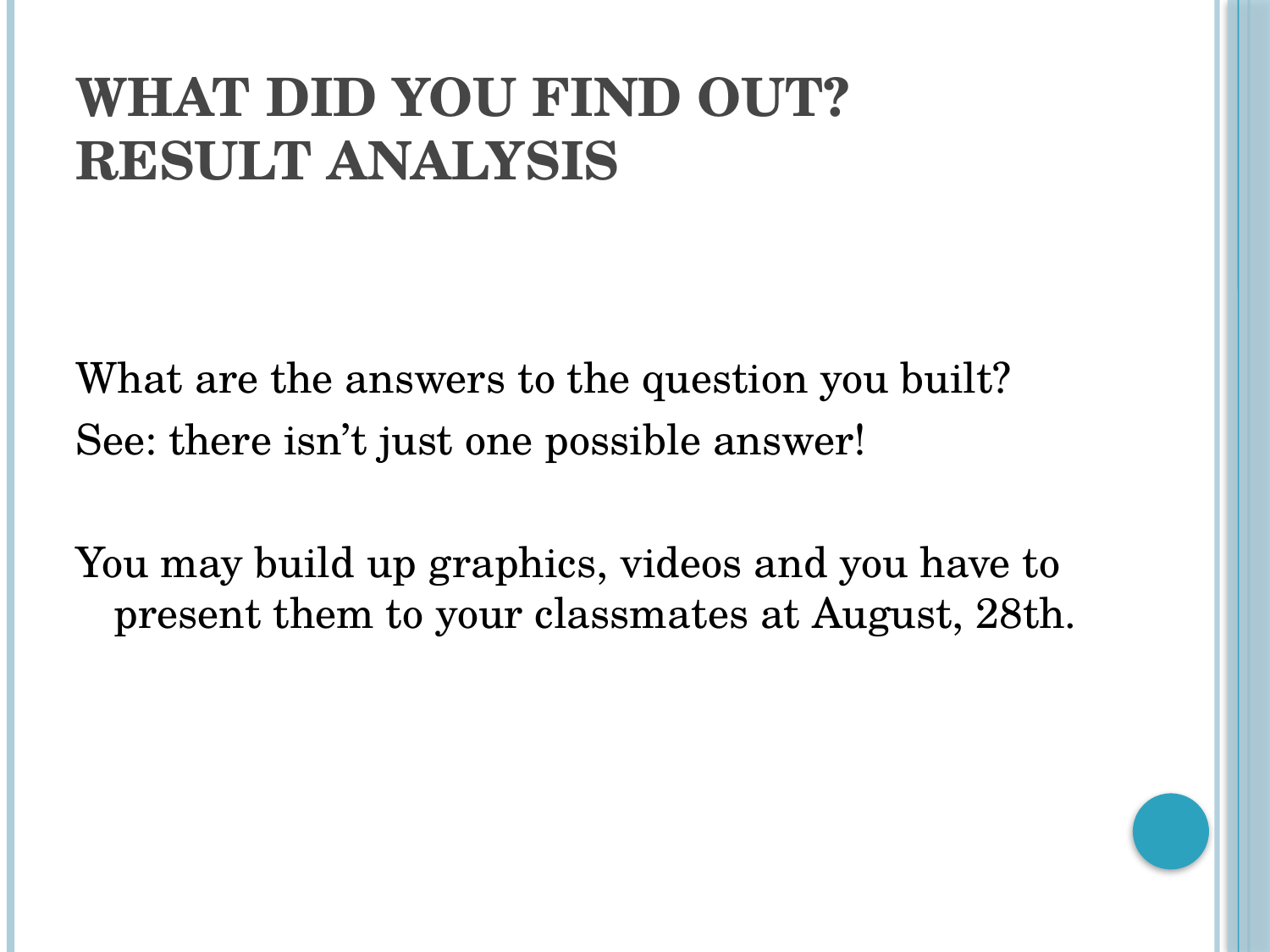

# What did you find out? Result analysis

What are the answers to the question you built?
See: there isn’t just one possible answer!

You may build up graphics, videos and you have to present them to your classmates at August, 28th.